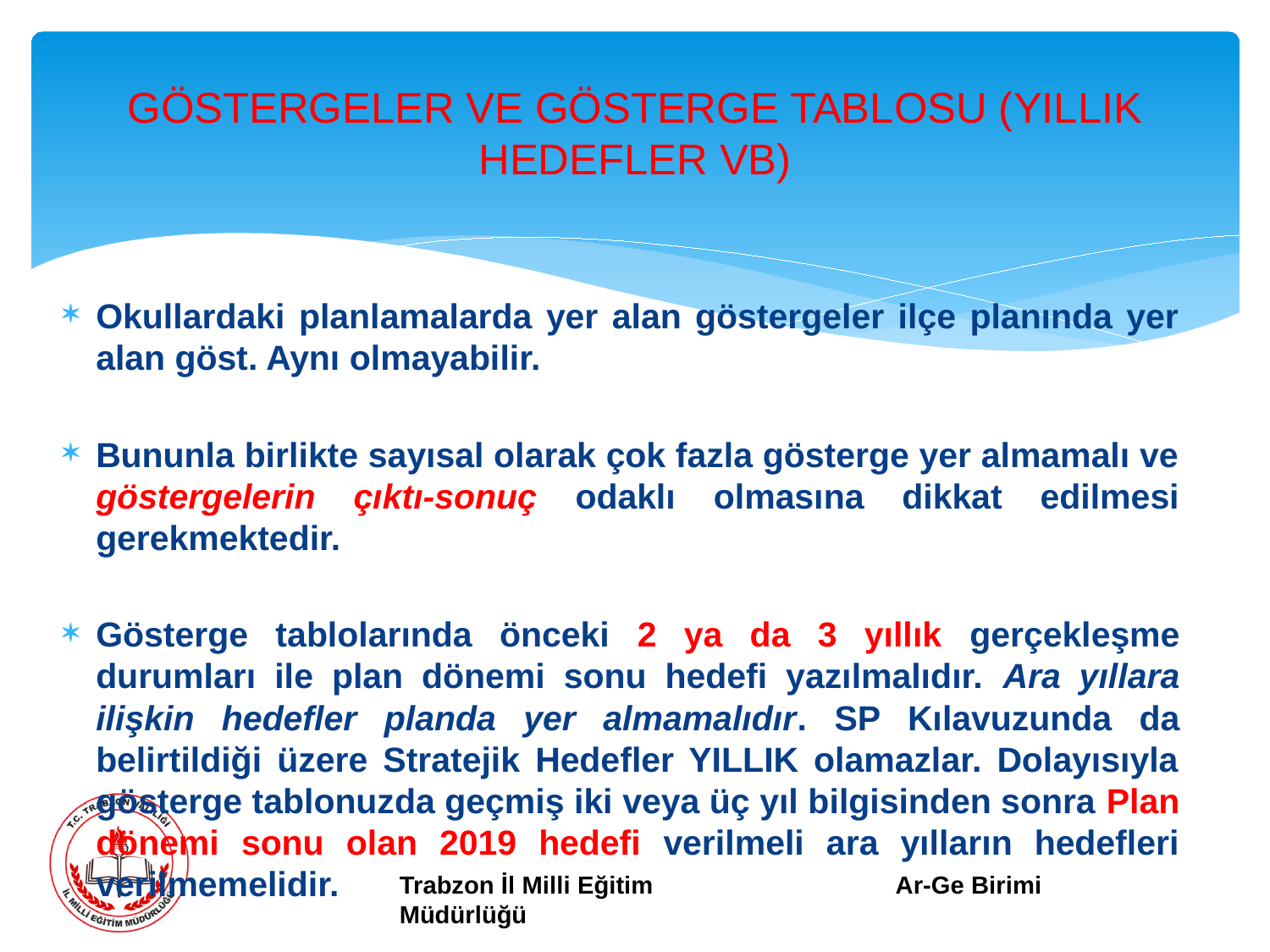

# GÖSTERGELER VE GÖSTERGE TABLOSU (YILLIK HEDEFLER VB)
Okullardaki planlamalarda yer alan göstergeler ilçe planında yer alan göst. Aynı olmayabilir.

Bununla birlikte sayısal olarak çok fazla gösterge yer almamalı ve göstergelerin çıktı-sonuç odaklı olmasına dikkat edilmesi gerekmektedir.

Gösterge tablolarında önceki 2 ya da 3 yıllık gerçekleşme durumları ile plan dönemi sonu hedefi yazılmalıdır. Ara yıllara ilişkin hedefler planda yer almamalıdır. SP Kılavuzunda da belirtildiği üzere Stratejik Hedefler YILLIK olamazlar. Dolayısıyla gösterge tablonuzda geçmiş iki veya üç yıl bilgisinden sonra Plan dönemi sonu olan 2019 hedefi verilmeli ara yılların hedefleri verilmemelidir.

Trabzon İl Milli Eğitim Müdürlüğü
Ar-Ge Birimi